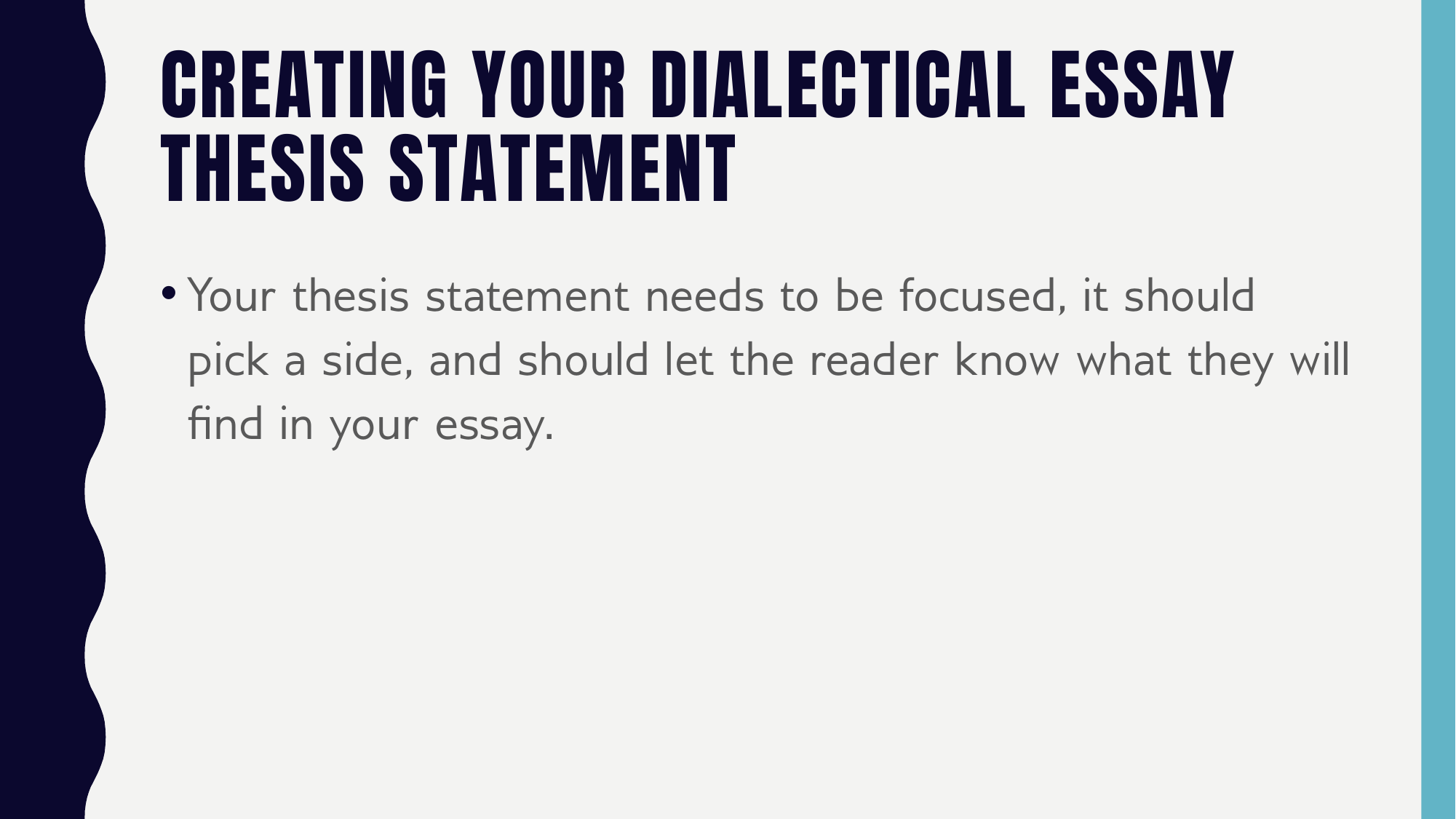

# Creating Your Dialectical Essay Thesis Statement
Your thesis statement needs to be focused, it should pick a side, and should let the reader know what they will find in your essay.